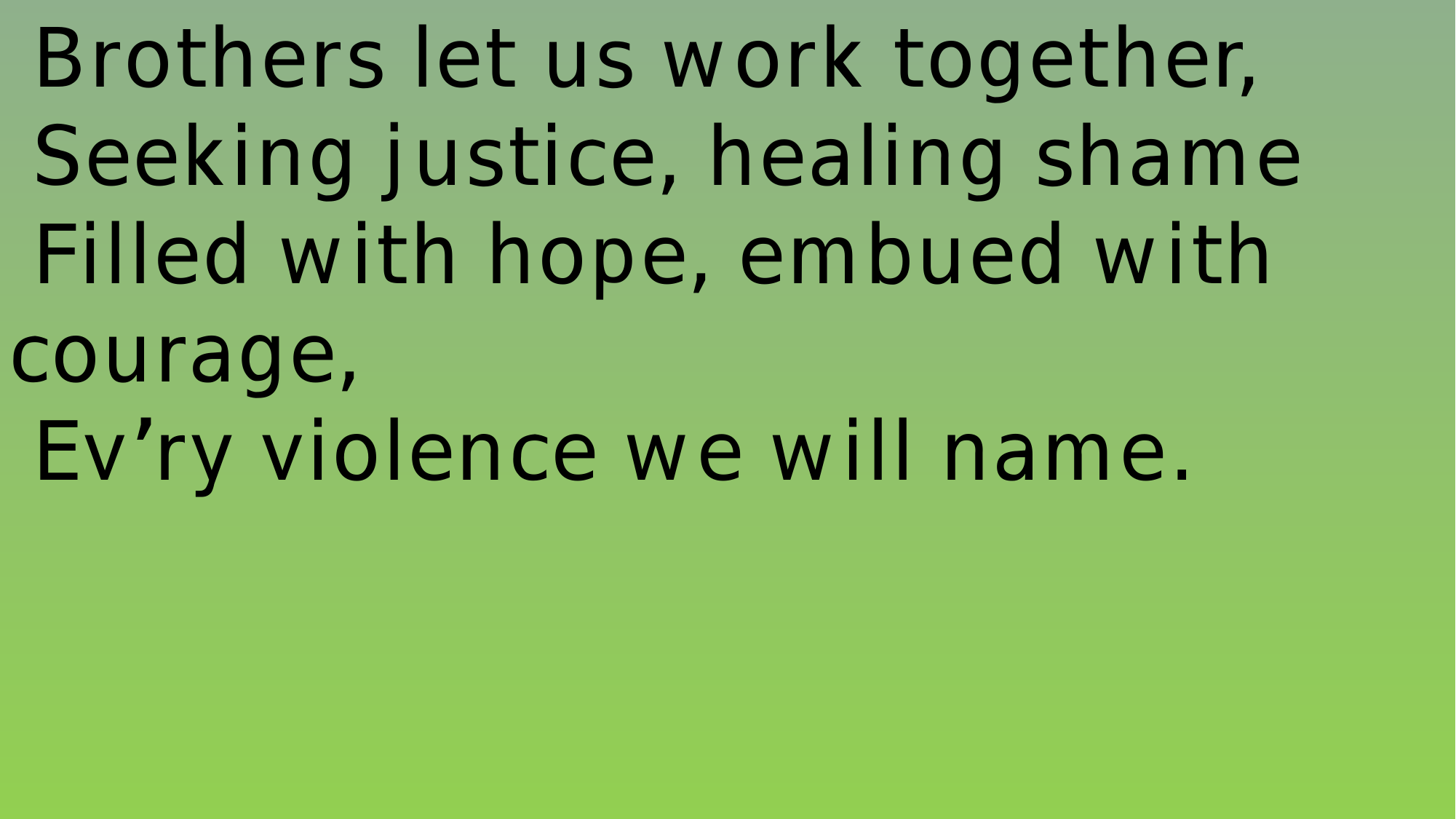

Brothers let us work together,
 Seeking justice, healing shame
 Filled with hope, embued with 	courage,
 Ev’ry violence we will name.